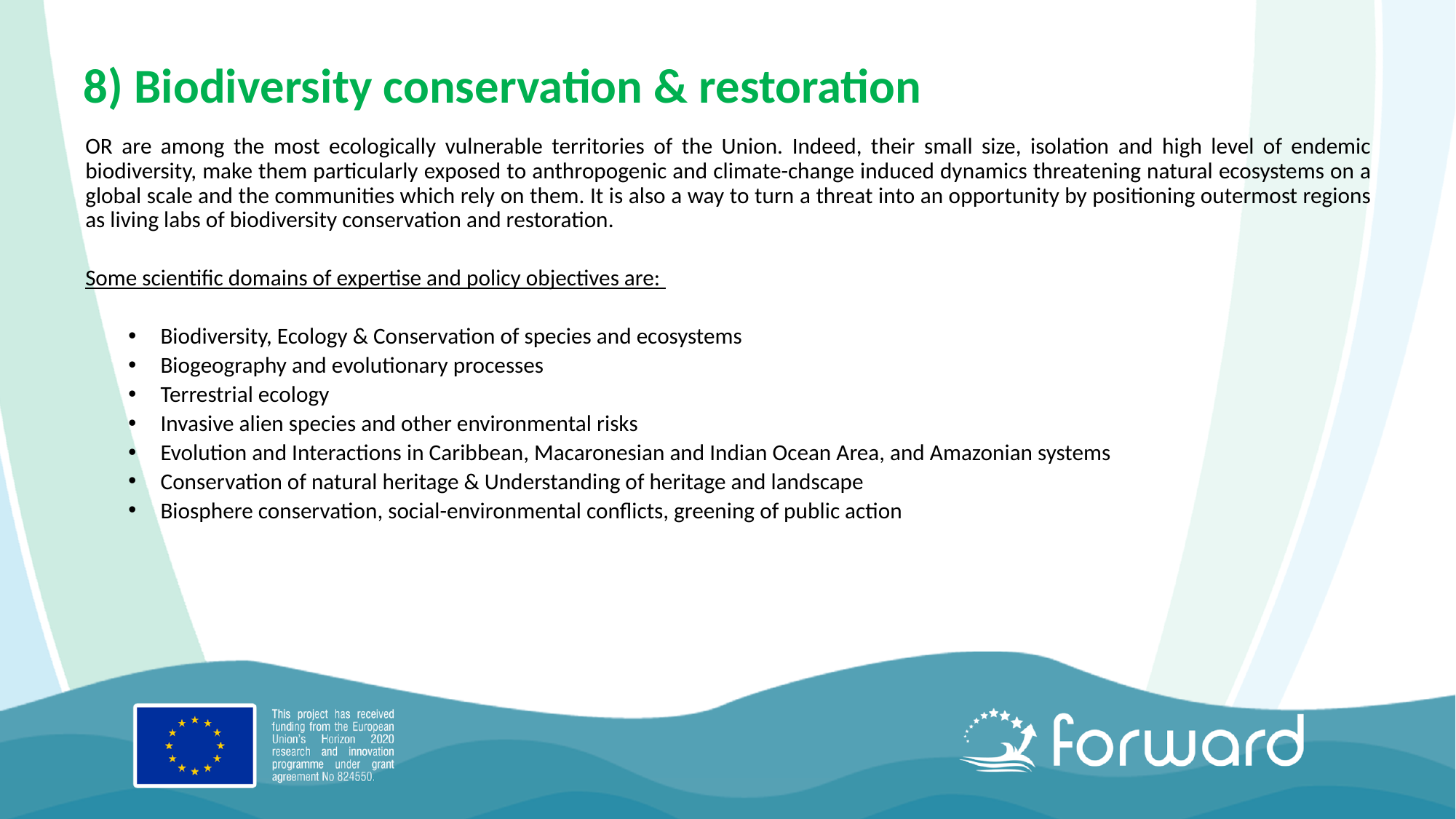

# 8) Biodiversity conservation & restoration
OR are among the most ecologically vulnerable territories of the Union. Indeed, their small size, isolation and high level of endemic biodiversity, make them particularly exposed to anthropogenic and climate-change induced dynamics threatening natural ecosystems on a global scale and the communities which rely on them. It is also a way to turn a threat into an opportunity by positioning outermost regions as living labs of biodiversity conservation and restoration.

Some scientific domains of expertise and policy objectives are:

Biodiversity, Ecology & Conservation of species and ecosystems
Biogeography and evolutionary processes
Terrestrial ecology
Invasive alien species and other environmental risks
Evolution and Interactions in Caribbean, Macaronesian and Indian Ocean Area, and Amazonian systems
Conservation of natural heritage & Understanding of heritage and landscape
Biosphere conservation, social-environmental conflicts, greening of public action